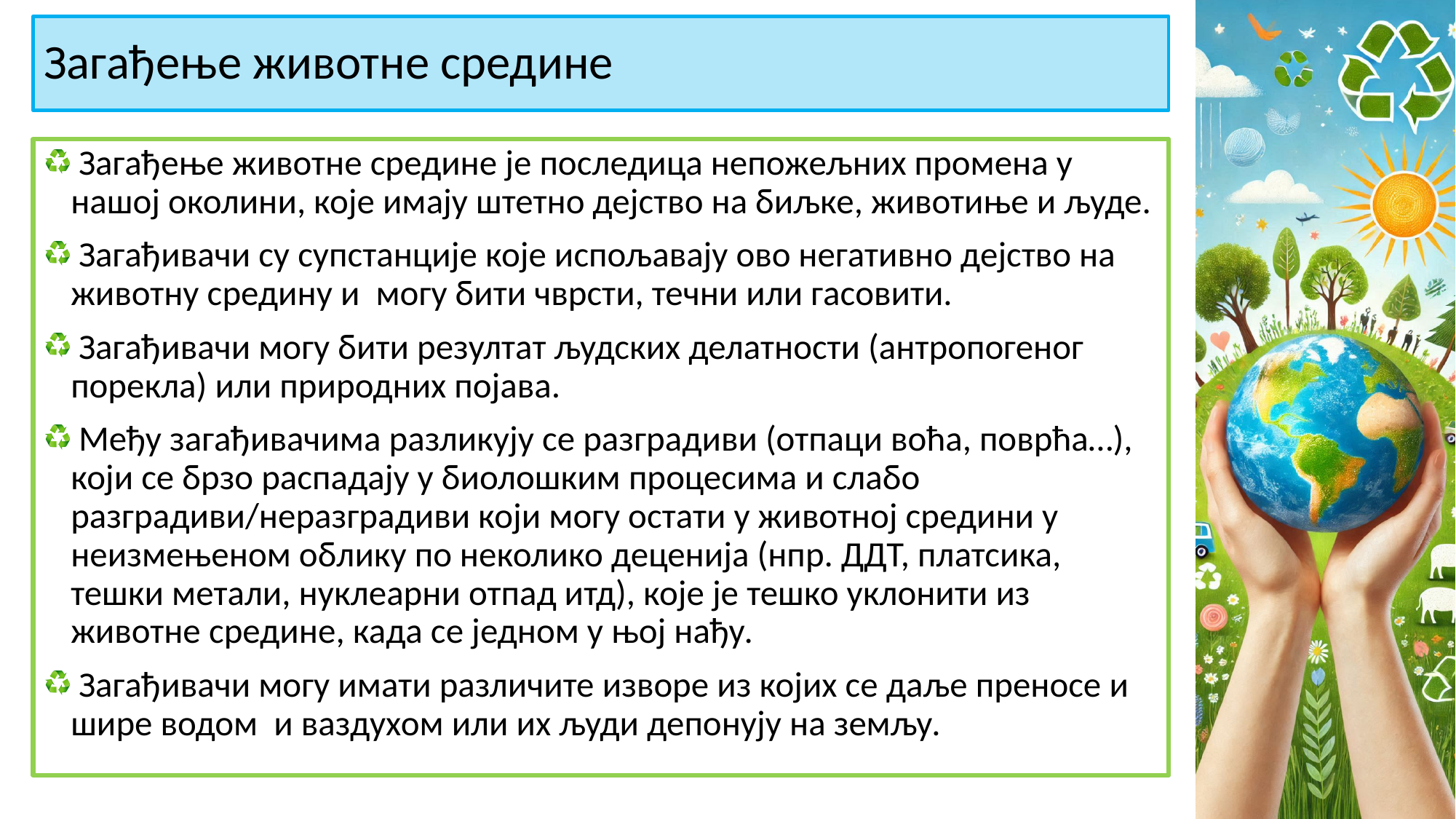

# Загађење животне средине
 Загађење животне средине је последица непожељних промена у нашој околини, које имају штетно дејство на биљке, животиње и људе.
 Загађивачи су супстанције које испољавају ово негативно дејство на животну средину и  могу бити чврсти, течни или гасовити.
 Загађивачи могу бити резултат људских делатности (антропогеног порекла) или природних појава.
 Међу загађивачима разликују се разградиви (отпаци воћа, поврћа…), који се брзо распадају у биолошким процесима и слабо разградиви/неразградиви који могу остати у животној средини у неизмењеном облику по неколико деценија (нпр. ДДТ, платсика, тешки метали, нуклеарни отпад итд), које је тешко уклонити из животне средине, када се једном у њој нађу.
 Загађивачи могу имати различите изворе из којих се даље преносе и шире водом  и ваздухом или их људи депонују на земљу.